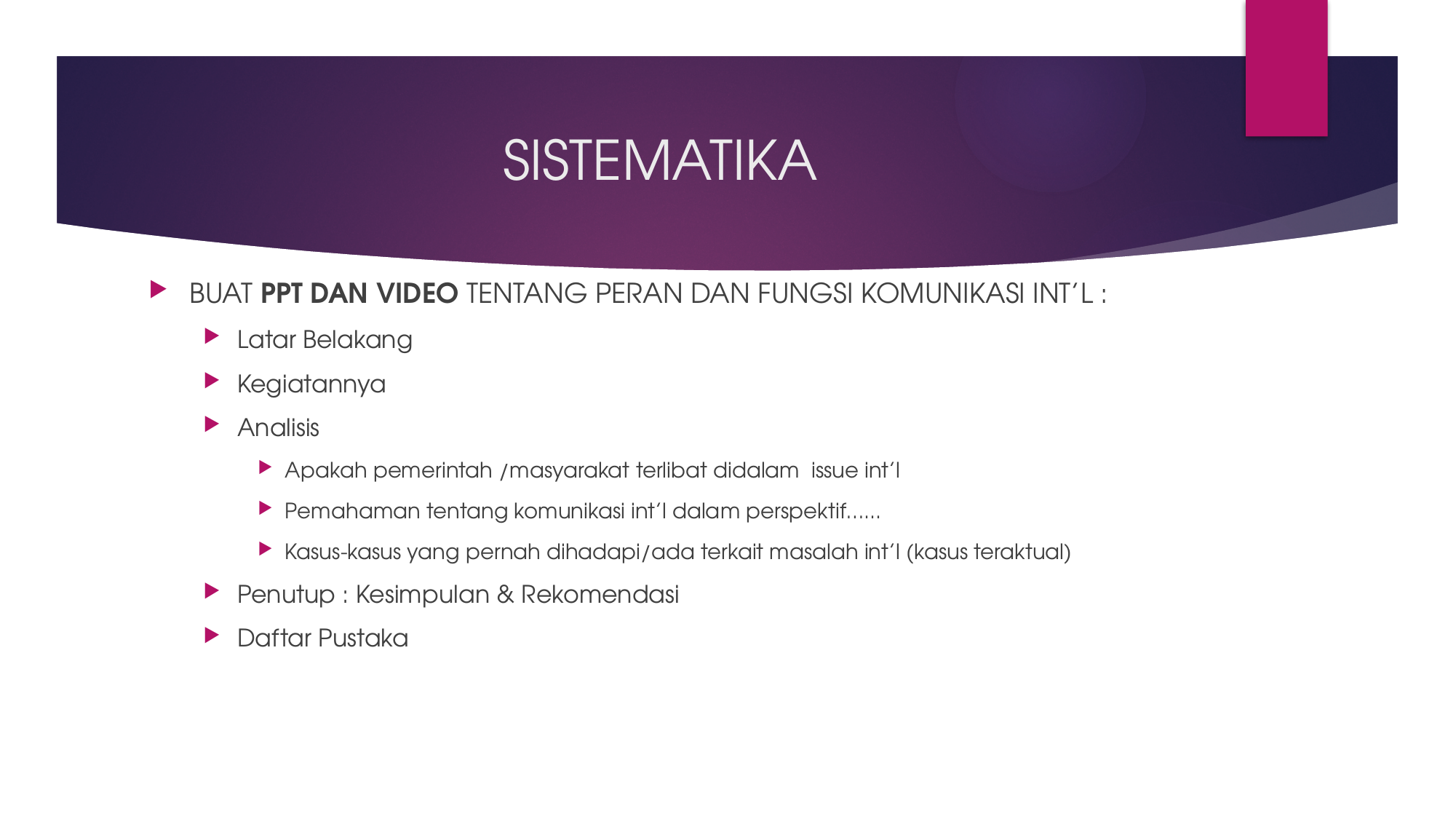

# SISTEMATIKA
BUAT PPT DAN VIDEO TENTANG PERAN DAN FUNGSI KOMUNIKASI INT’L :
Latar Belakang
Kegiatannya
Analisis
Apakah pemerintah /masyarakat terlibat didalam  issue int’l
Pemahaman tentang komunikasi int’l dalam perspektif…...
Kasus-kasus yang pernah dihadapi/ada terkait masalah int’l (kasus teraktual)
Penutup : Kesimpulan & Rekomendasi
Daftar Pustaka